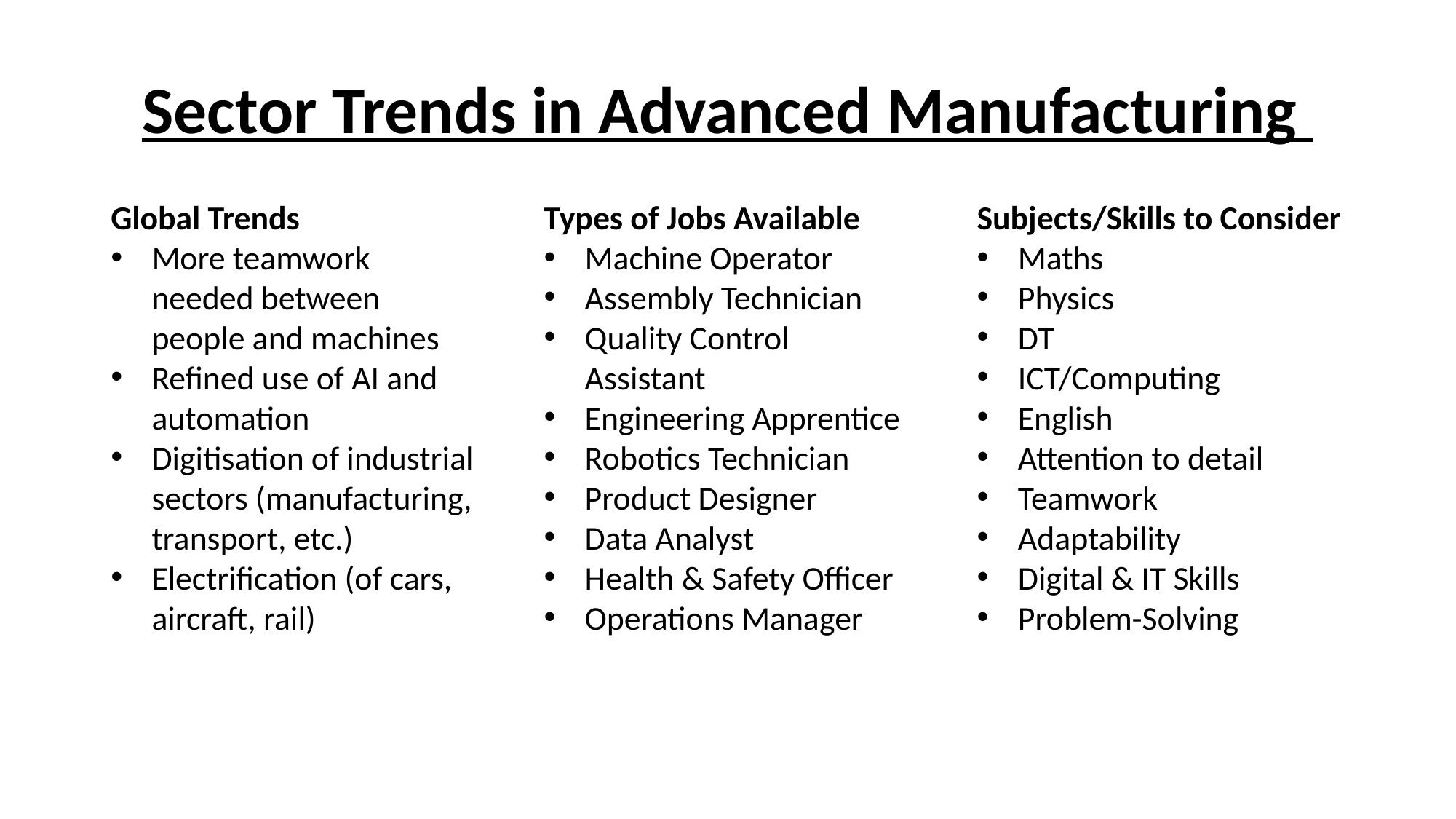

# Sector Trends in Advanced Manufacturing
Global Trends
More teamwork needed between people and machines
Refined use of AI and automation
Digitisation of industrial sectors (manufacturing, transport, etc.)
Electrification (of cars, aircraft, rail)
Subjects/Skills to Consider
Maths
Physics
DT
ICT/Computing
English
Attention to detail
Teamwork
Adaptability
Digital & IT Skills
Problem-Solving
Types of Jobs Available
Machine Operator
Assembly Technician
Quality Control Assistant
Engineering Apprentice
Robotics Technician
Product Designer
Data Analyst
Health & Safety Officer
Operations Manager